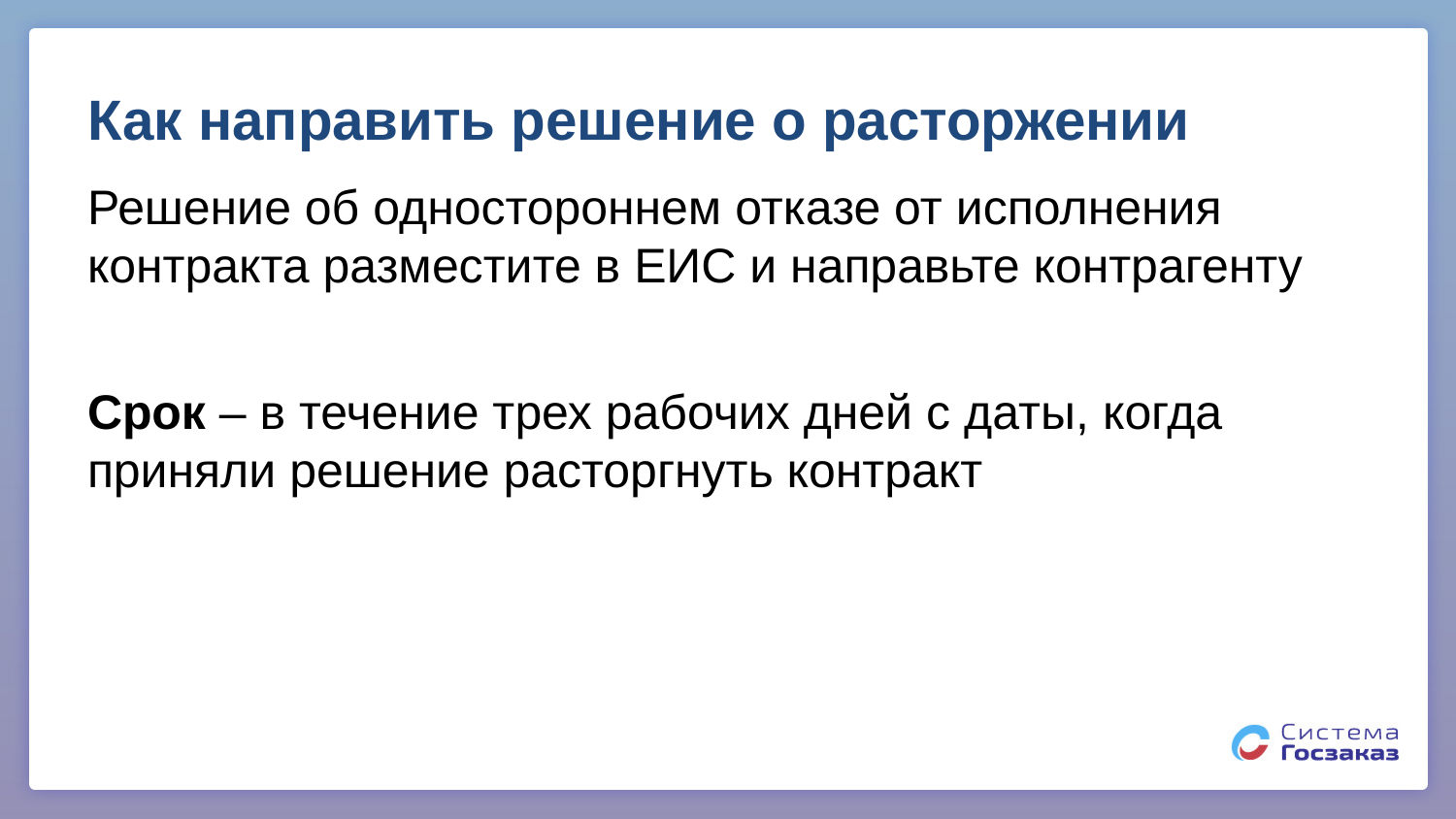

# Как направить решение о расторжении
Решение об одностороннем отказе от исполнения контракта разместите в ЕИС и направьте контрагенту

Срок – в течение трех рабочих дней с даты, когда приняли решение расторгнуть контракт